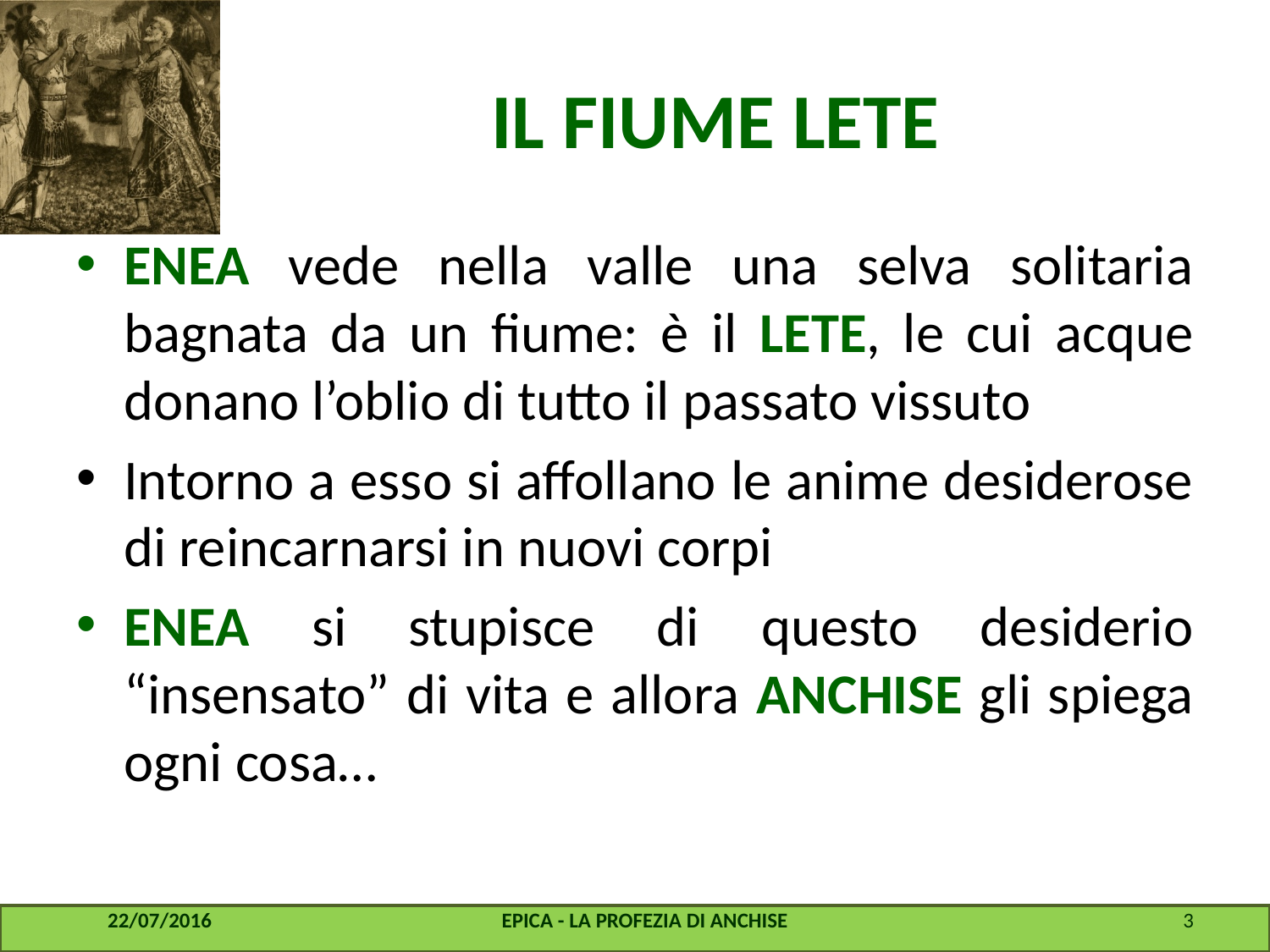

# IL FIUME LETE
ENEA vede nella valle una selva solitaria bagnata da un fiume: è il LETE, le cui acque donano l’oblio di tutto il passato vissuto
Intorno a esso si affollano le anime desiderose di reincarnarsi in nuovi corpi
ENEA si stupisce di questo desiderio “insensato” di vita e allora ANCHISE gli spiega ogni cosa…
22/07/2016
EPICA - LA PROFEZIA DI ANCHISE
3